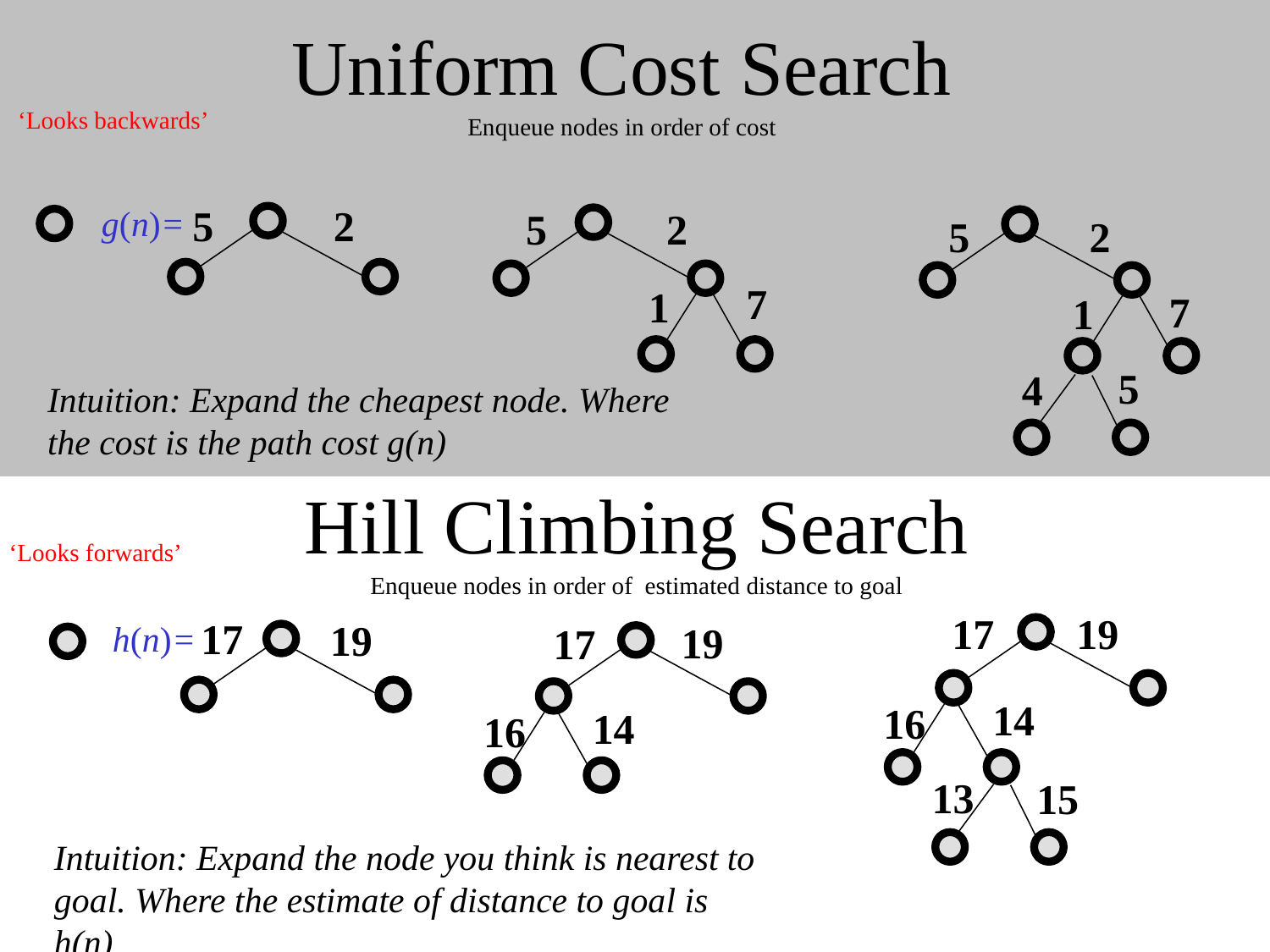

Uniform Cost Search
Enqueue nodes in order of cost
‘Looks backwards’
5
2
g(n)=
5
2
5
2

7
1
7
1

5
4
Intuition: Expand the cheapest node. Where the cost is the path cost g(n)

Hill Climbing Search
Enqueue nodes in order of  estimated distance to goal
‘Looks forwards’
19
17

14
16

13
15

17
19
19
17

14
16

h(n)=

Intuition: Expand the node you think is nearest to goal. Where the estimate of distance to goal is h(n)